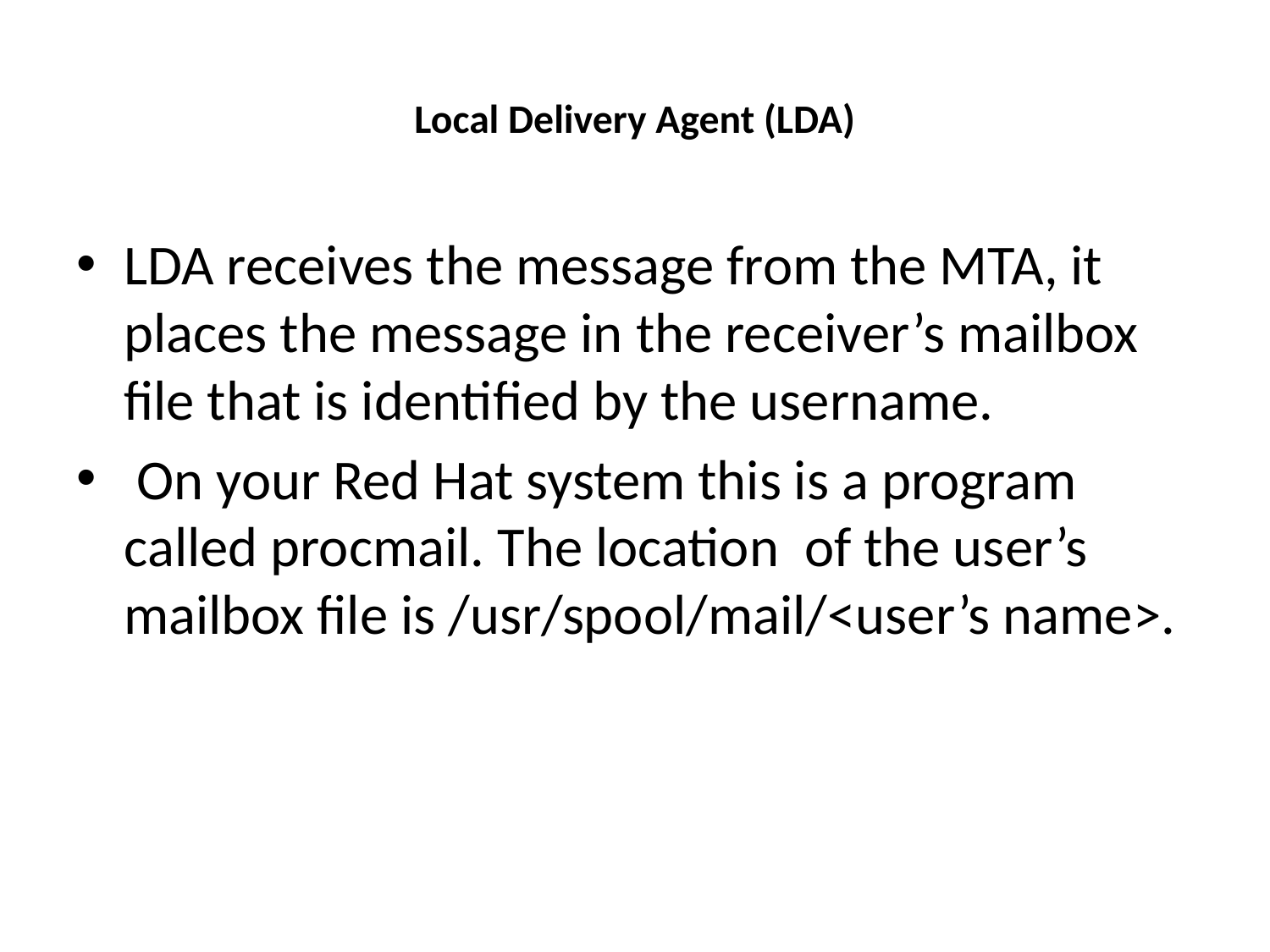

# Local Delivery Agent (LDA)
LDA receives the message from the MTA, it places the message in the receiver’s mailbox file that is identified by the username.
 On your Red Hat system this is a program called procmail. The location  of the user’s mailbox file is /usr/spool/mail/<user’s name>.